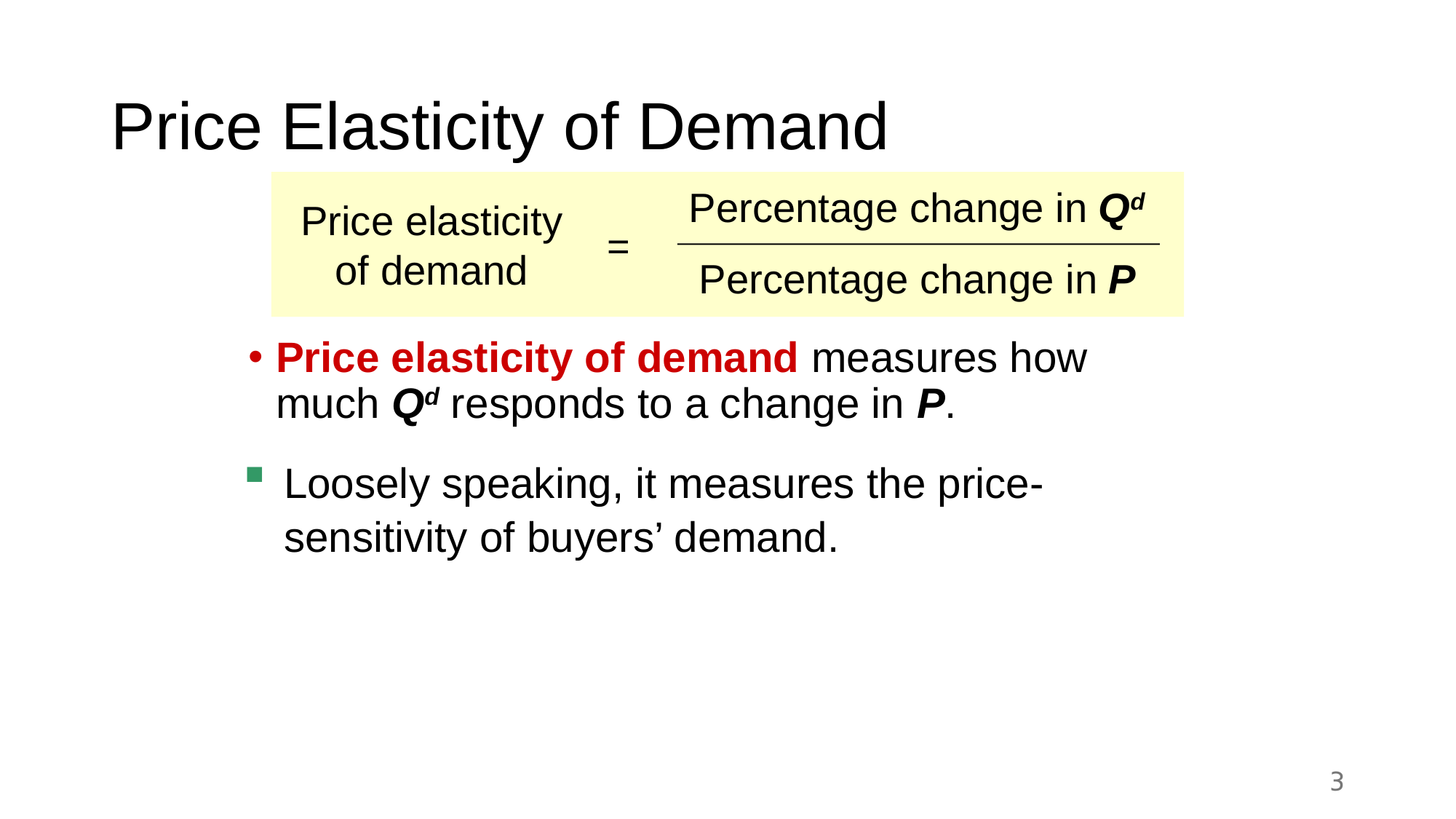

Price Elasticity of Demand
0

Percentage change in Qd
Price elasticity of demand
=

Percentage change in P
Price elasticity of demand measures how much Qd responds to a change in P.
Loosely speaking, it measures the price-sensitivity of buyers’ demand.
3